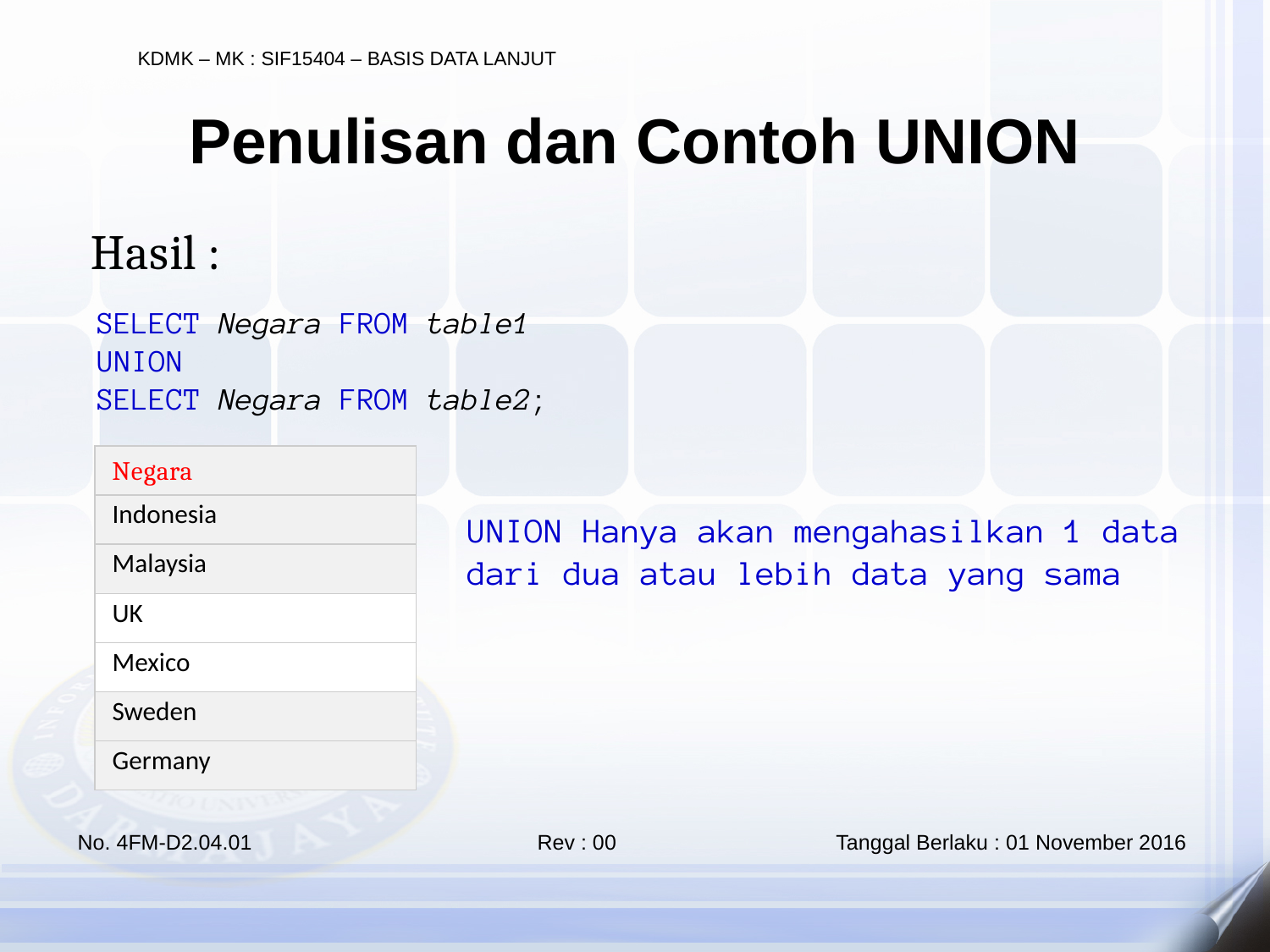

Penulisan dan Contoh UNION
 Hasil :
SELECT Negara FROM table1
UNION
SELECT Negara FROM table2;
| Negara |
| --- |
| Indonesia |
| Malaysia |
| UK |
| Mexico |
| Sweden |
| Germany |
UNION Hanya akan mengahasilkan 1 data dari dua atau lebih data yang sama